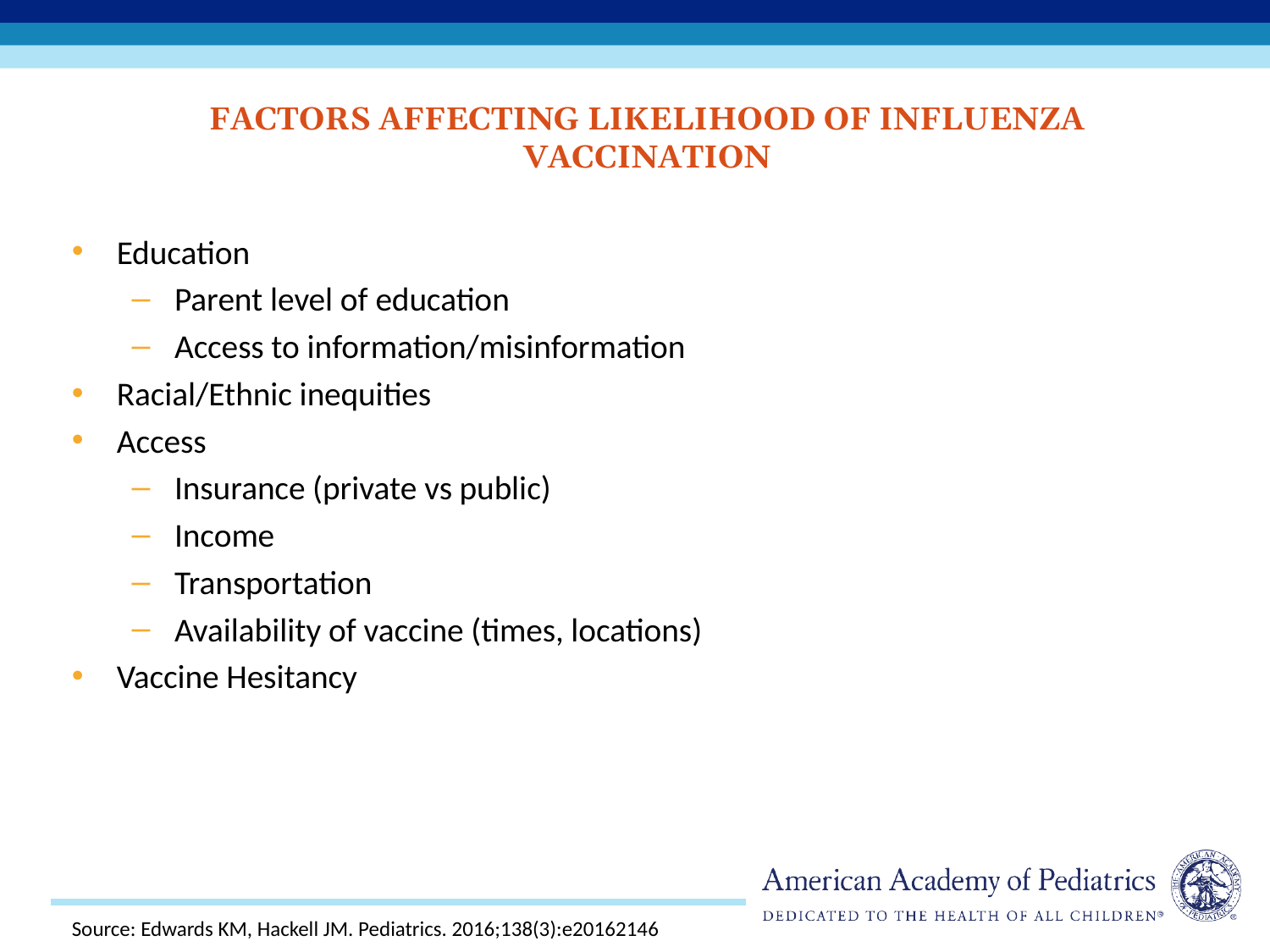

# Factors Affecting Likelihood of Influenza Vaccination
Education
Parent level of education
Access to information/misinformation
Racial/Ethnic inequities
Access
Insurance (private vs public)
Income
Transportation
Availability of vaccine (times, locations)
Vaccine Hesitancy

Source: Edwards KM, Hackell JM. Pediatrics. 2016;138(3):e20162146